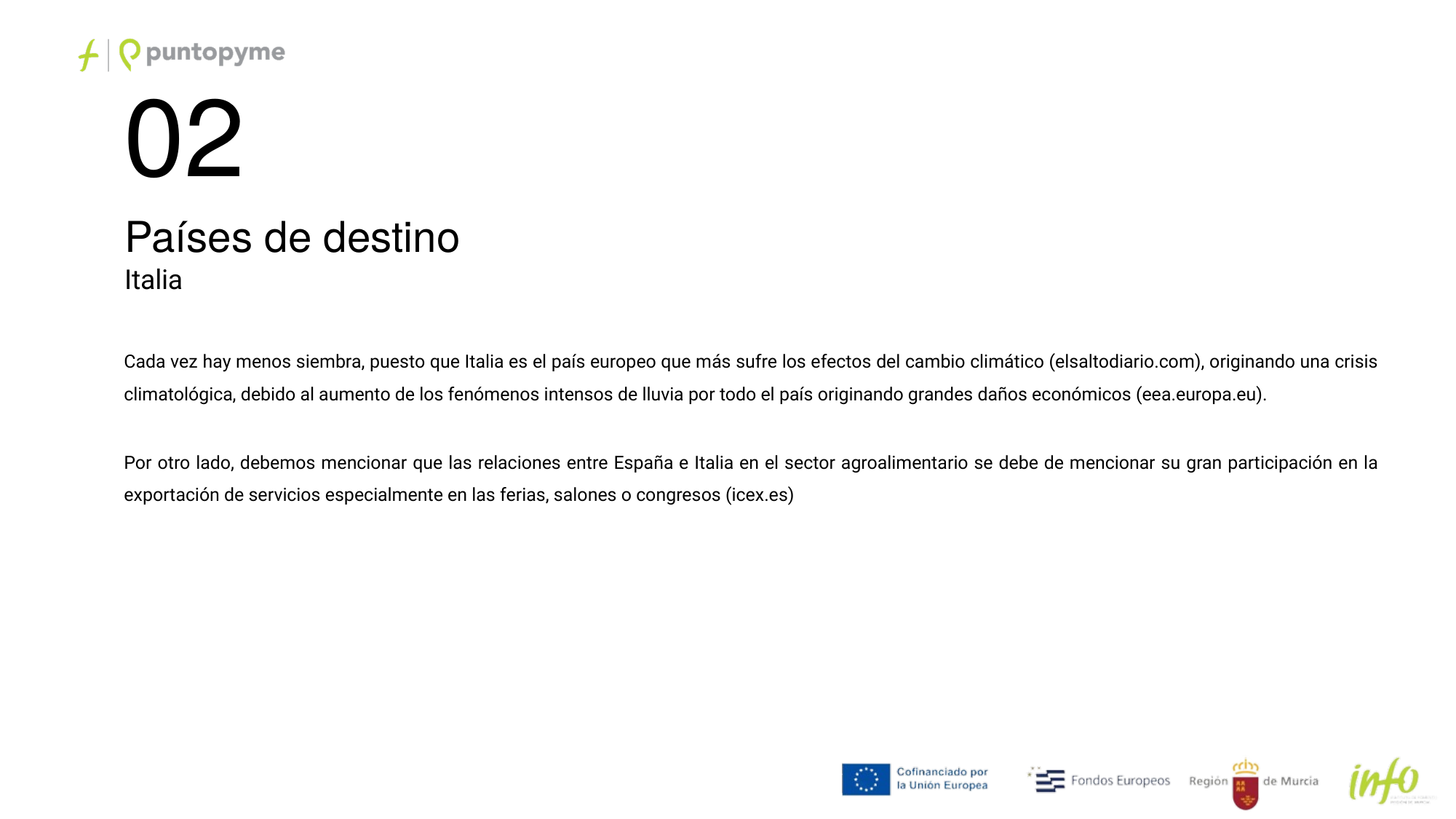

02
Países de destino
Italia

Cada vez hay menos siembra, puesto que Italia es el país europeo que más sufre los efectos del cambio climático (elsaltodiario.com), originando una crisis climatológica, debido al aumento de los fenómenos intensos de lluvia por todo el país originando grandes daños económicos (eea.europa.eu).

Por otro lado, debemos mencionar que las relaciones entre España e Italia en el sector agroalimentario se debe de mencionar su gran participación en la exportación de servicios especialmente en las ferias, salones o congresos (icex.es)